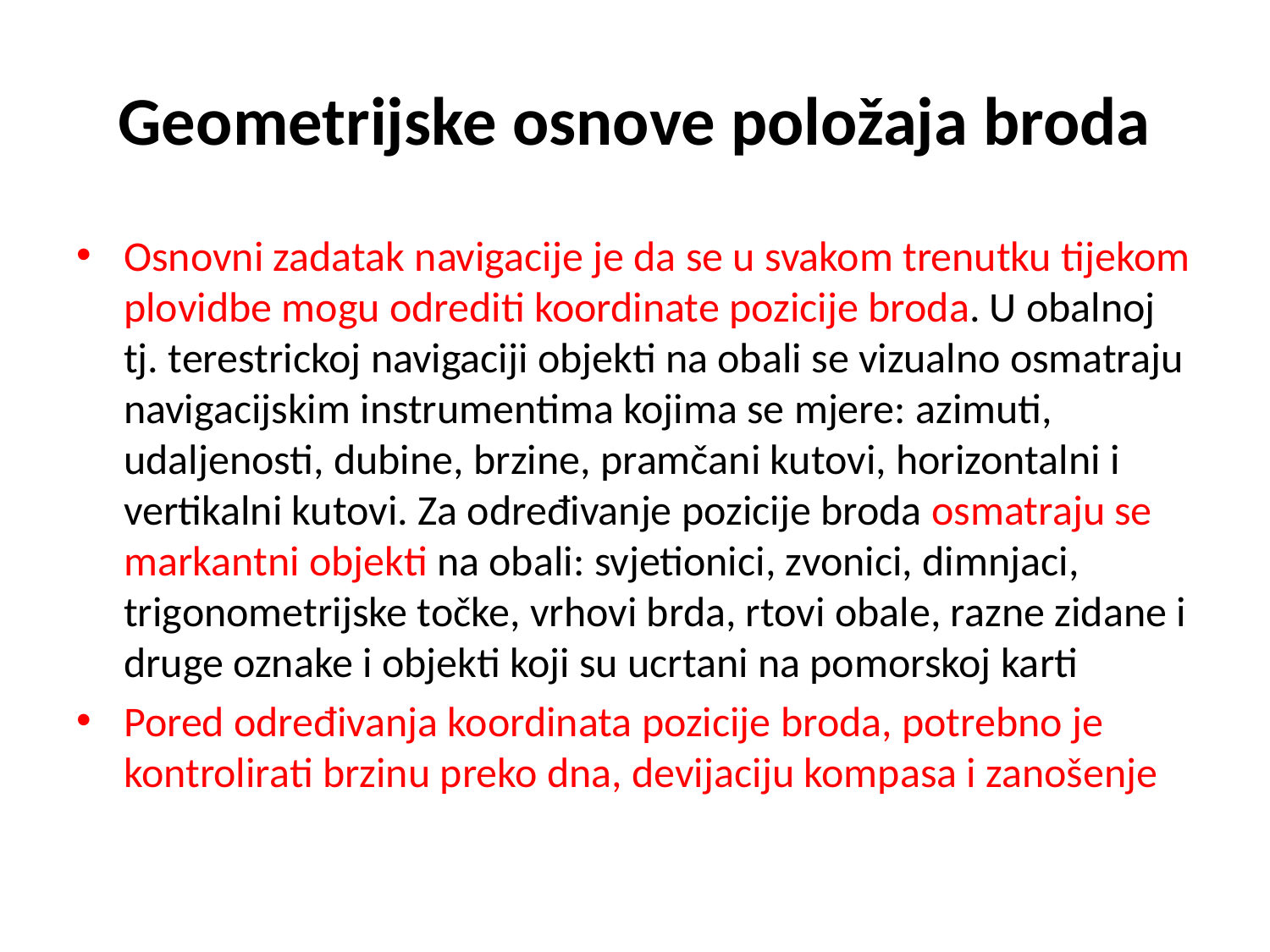

# Geometrijske osnove položaja broda
Osnovni zadatak navigacije je da se u svakom trenutku tijekom plovidbe mogu odrediti koordinate pozicije broda. U obalnoj tj. terestrickoj navigaciji objekti na obali se vizualno osmatraju navigacijskim instrumentima kojima se mjere: azimuti, udaljenosti, dubine, brzine, pramčani kutovi, horizontalni i vertikalni kutovi. Za određivanje pozicije broda osmatraju se markantni objekti na obali: svjetionici, zvonici, dimnjaci, trigonometrijske točke, vrhovi brda, rtovi obale, razne zidane i druge oznake i objekti koji su ucrtani na pomorskoj karti
Pored određivanja koordinata pozicije broda, potrebno je kontrolirati brzinu preko dna, devijaciju kompasa i zanošenje